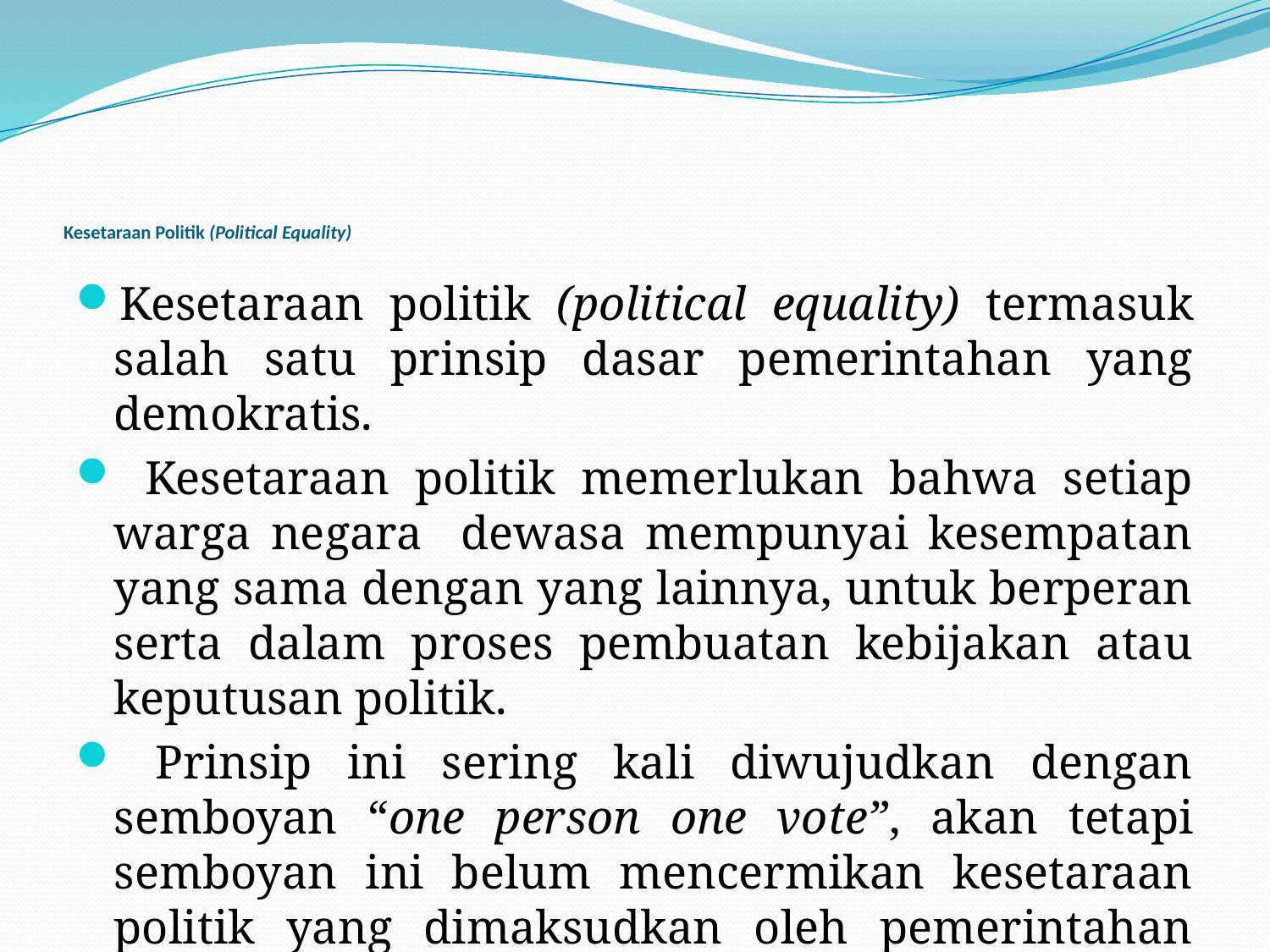

# Kesetaraan Politik (Political Equality)
Kesetaraan politik (political equality) termasuk salah satu prinsip dasar pemerintahan yang demokratis.
 Kesetaraan politik memerlukan bahwa setiap warga negara  dewasa mempunyai kesempatan yang sama dengan yang lainnya, untuk berperan serta dalam proses pembuatan kebijakan atau keputusan politik.
 Prinsip ini sering kali diwujudkan dengan semboyan “one person one vote”, akan tetapi semboyan ini belum mencermikan kesetaraan politik yang dimaksudkan oleh pemerintahan yang demokratis.